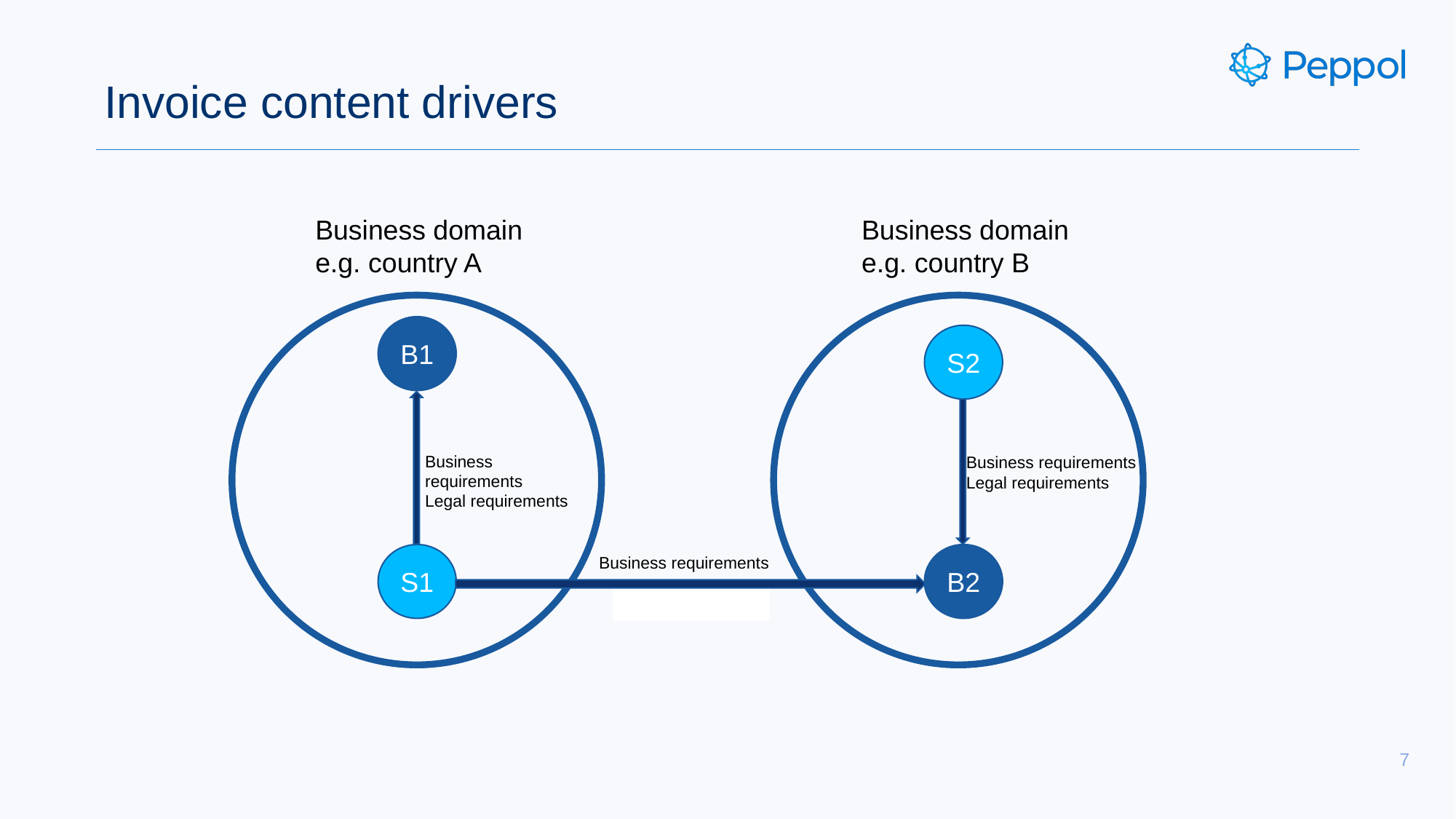

# Invoice content drivers
Business domain
e.g. country A
Business domain
e.g. country B

B1
S2

Business requirements
Legal requirements
Business requirements
Legal requirements
S1
B2
Business requirements

Legal requirements
7